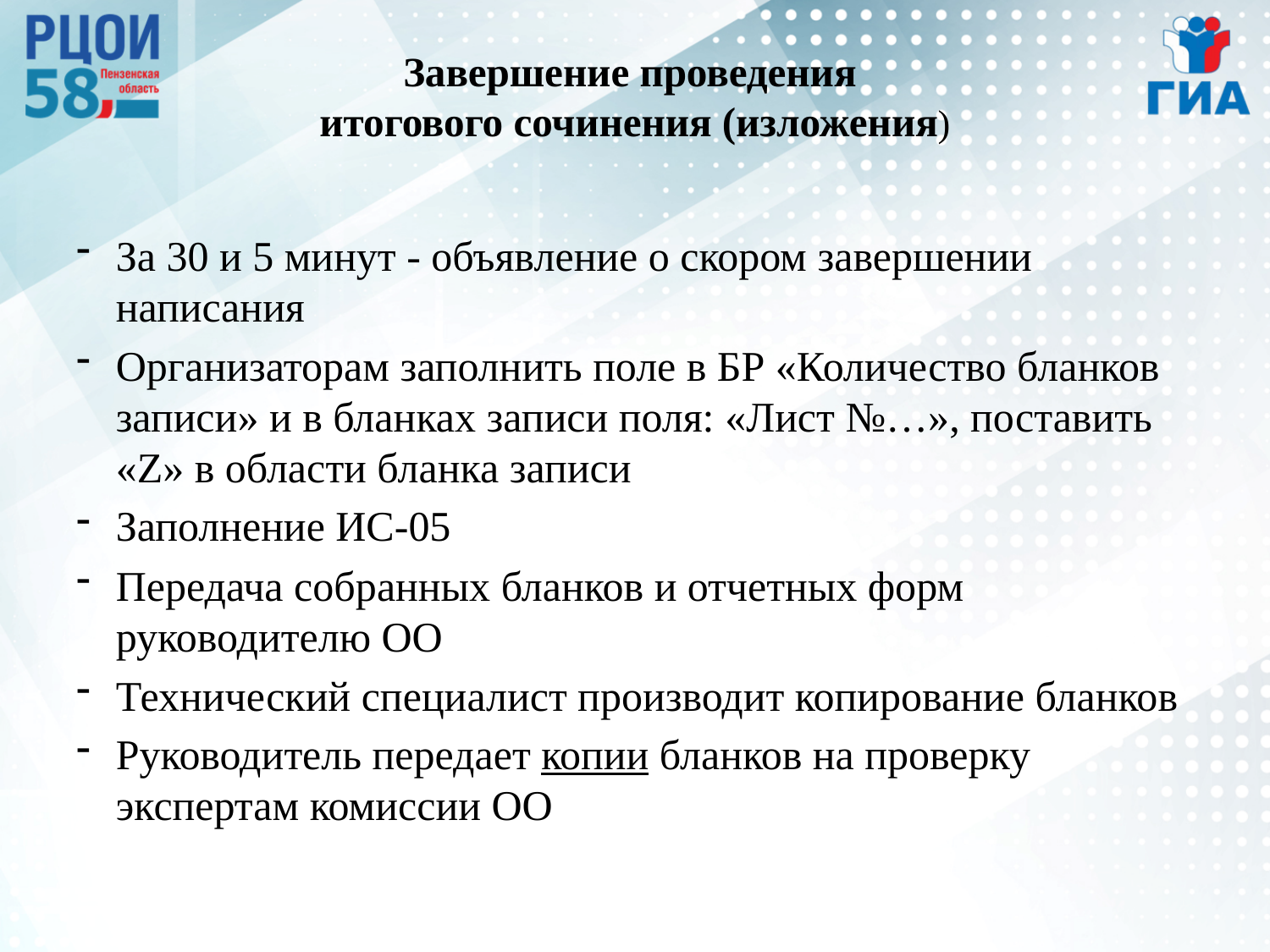

# Завершение проведения итогового сочинения (изложения)
За 30 и 5 минут - объявление о скором завершении написания
Организаторам заполнить поле в БР «Количество бланков записи» и в бланках записи поля: «Лист №…», поставить «Z» в области бланка записи
Заполнение ИС-05
Передача собранных бланков и отчетных форм руководителю ОО
Технический специалист производит копирование бланков
Руководитель передает копии бланков на проверку экспертам комиссии ОО